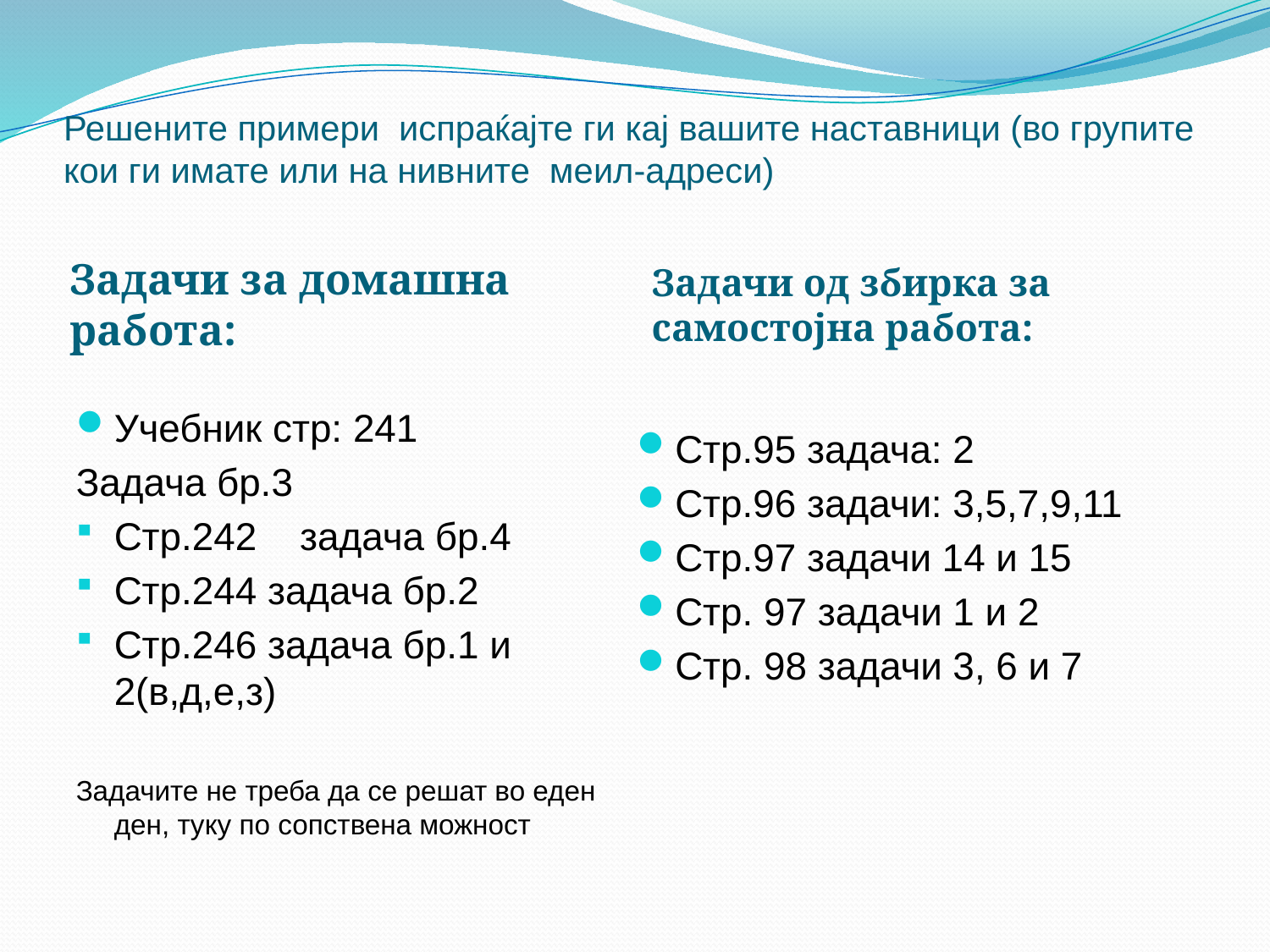

# Решените примери  испраќајте ги кај вашите наставници (во групите кои ги имате или на нивните  меил-адреси)
Задачи за домашна работа:
Задачи од збирка за самостојна работа:

Учебник стр: 241
Задача бр.3
Стр.242    задача бр.4
Стр.244 задача бр.2
Стр.246 задача бр.1 и 2(в,д,е,з)

Задачите не треба да се решат во еден ден, туку по сопствена можност

Стр.95 задача: 2
Стр.96 задачи: 3,5,7,9,11
Стр.97 задачи 14 и 15
Стр. 97 задачи 1 и 2
Стр. 98 задачи 3, 6 и 7